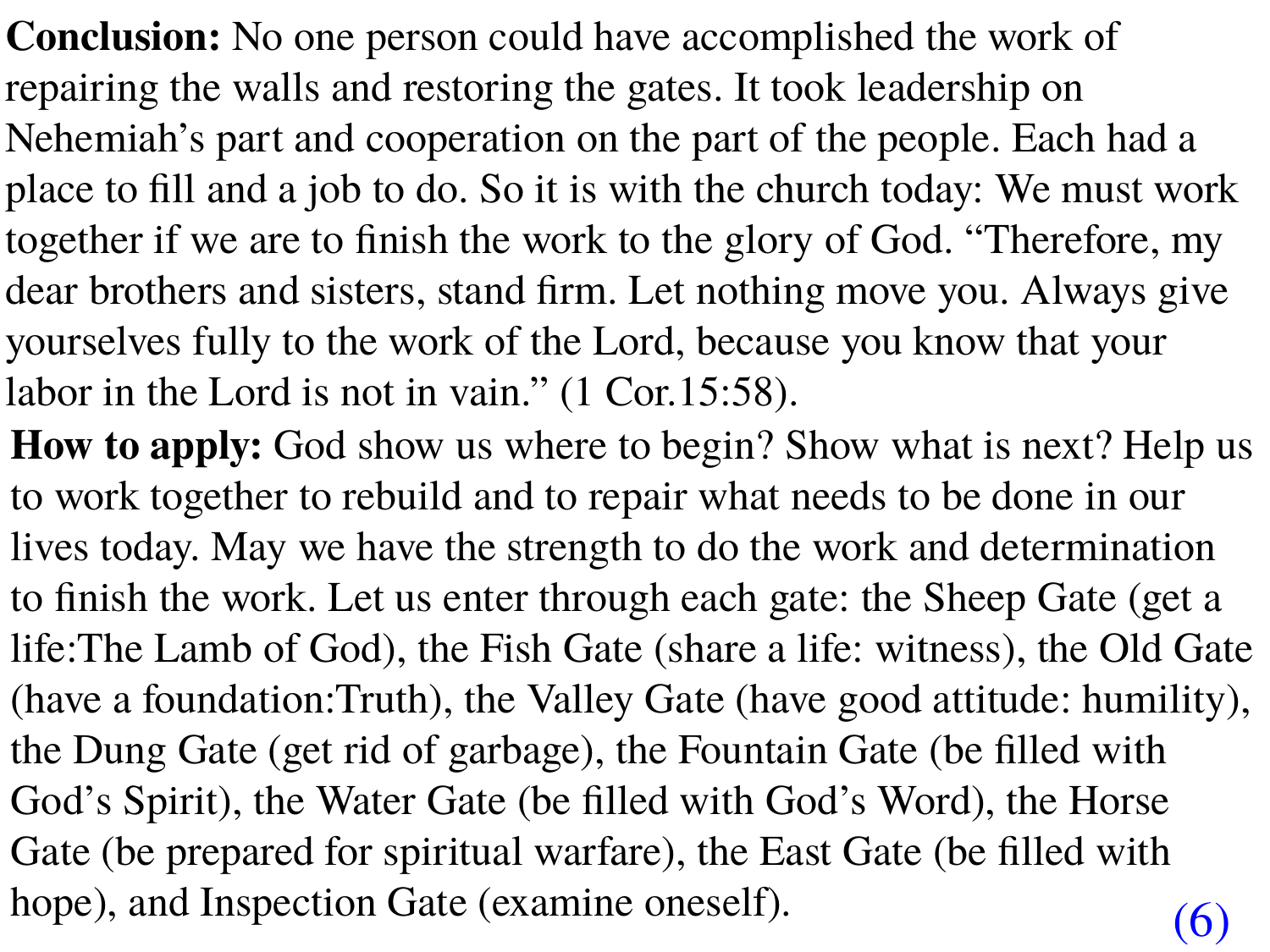

Conclusion: No one person could have accomplished the work of repairing the walls and restoring the gates. It took leadership on Nehemiah’s part and cooperation on the part of the people. Each had a place to fill and a job to do. So it is with the church today: We must work together if we are to finish the work to the glory of God. “Therefore, my dear brothers and sisters, stand firm. Let nothing move you. Always give yourselves fully to the work of the Lord, because you know that your labor in the Lord is not in vain.” (1 Cor.15:58).
How to apply: God show us where to begin? Show what is next? Help us to work together to rebuild and to repair what needs to be done in our lives today. May we have the strength to do the work and determination to finish the work. Let us enter through each gate: the Sheep Gate (get a life:The Lamb of God), the Fish Gate (share a life: witness), the Old Gate (have a foundation:Truth), the Valley Gate (have good attitude: humility), the Dung Gate (get rid of garbage), the Fountain Gate (be filled with God’s Spirit), the Water Gate (be filled with God’s Word), the Horse Gate (be prepared for spiritual warfare), the East Gate (be filled with hope), and Inspection Gate (examine oneself).
(6)